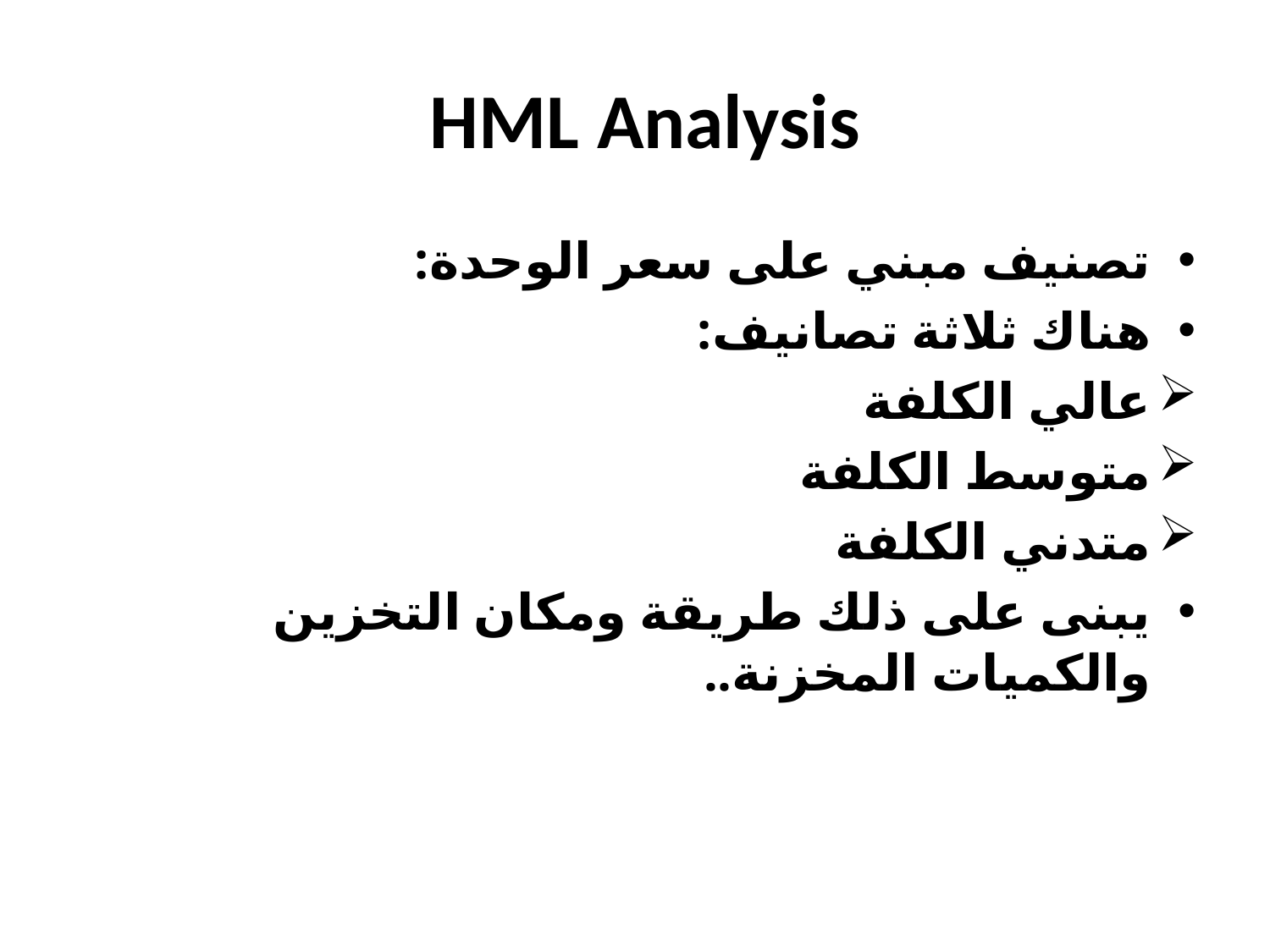

# HML Analysis
تصنيف مبني على سعر الوحدة:
هناك ثلاثة تصانيف:
عالي الكلفة
متوسط الكلفة
متدني الكلفة
يبنى على ذلك طريقة ومكان التخزين والكميات المخزنة..